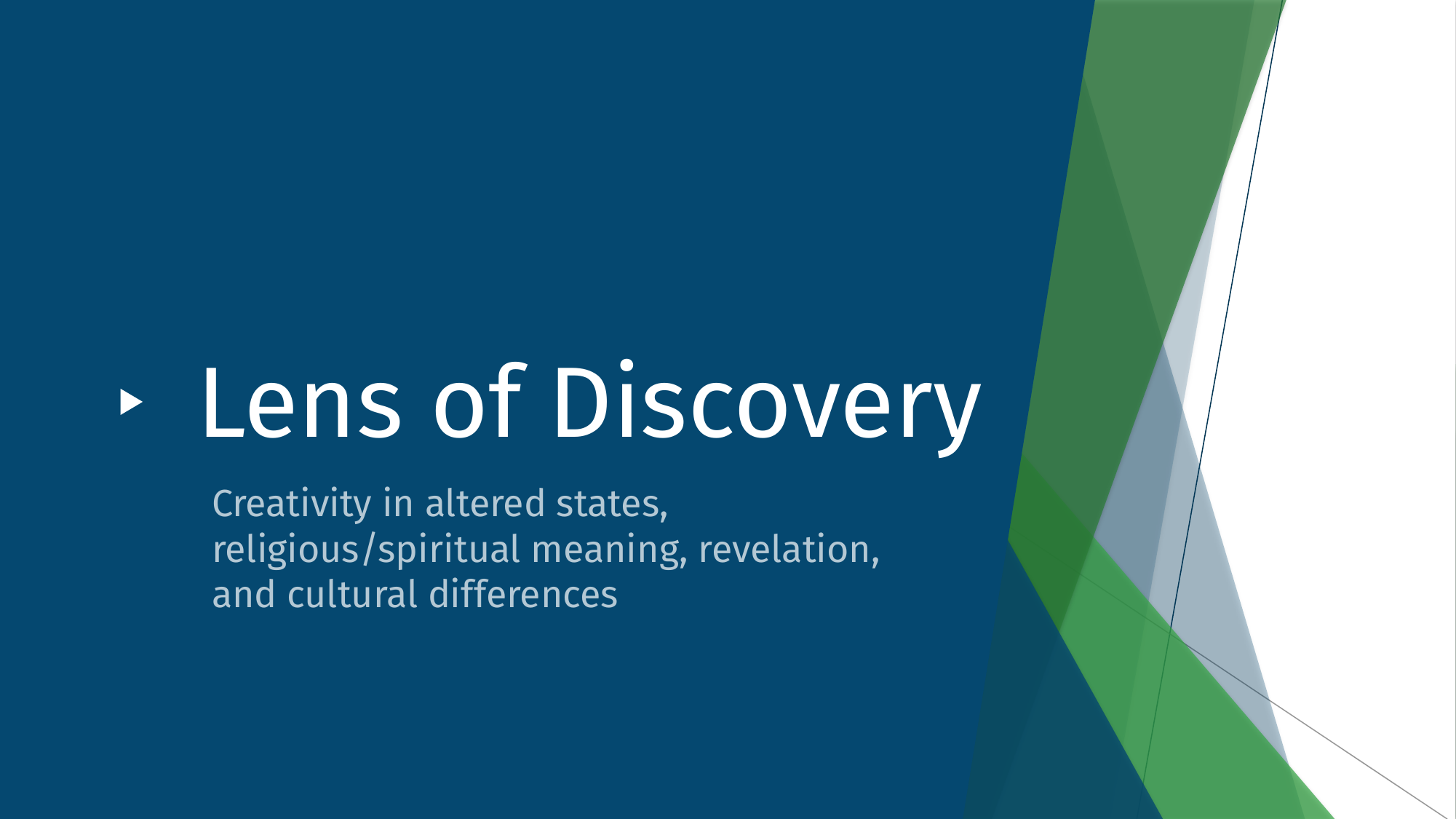

# Lens of Discovery

Creativity in altered states, religious/spiritual meaning, revelation, and cultural differences